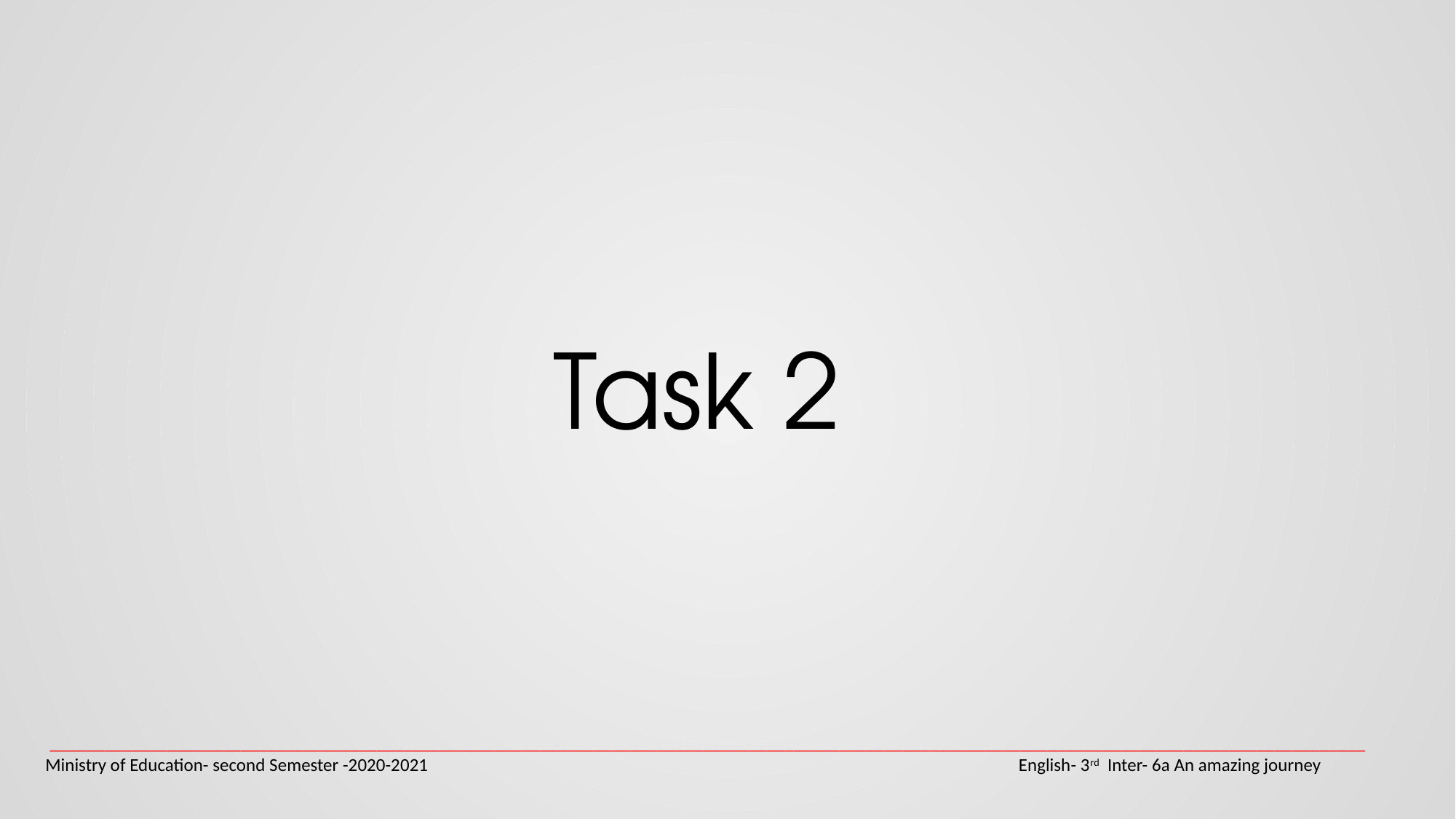

Task 2
_________________________________________________________________________________________________________________________________________________
Ministry of Education- second Semester -2020-2021                                    				                        English- 3rd  Inter- 6a An amazing journey